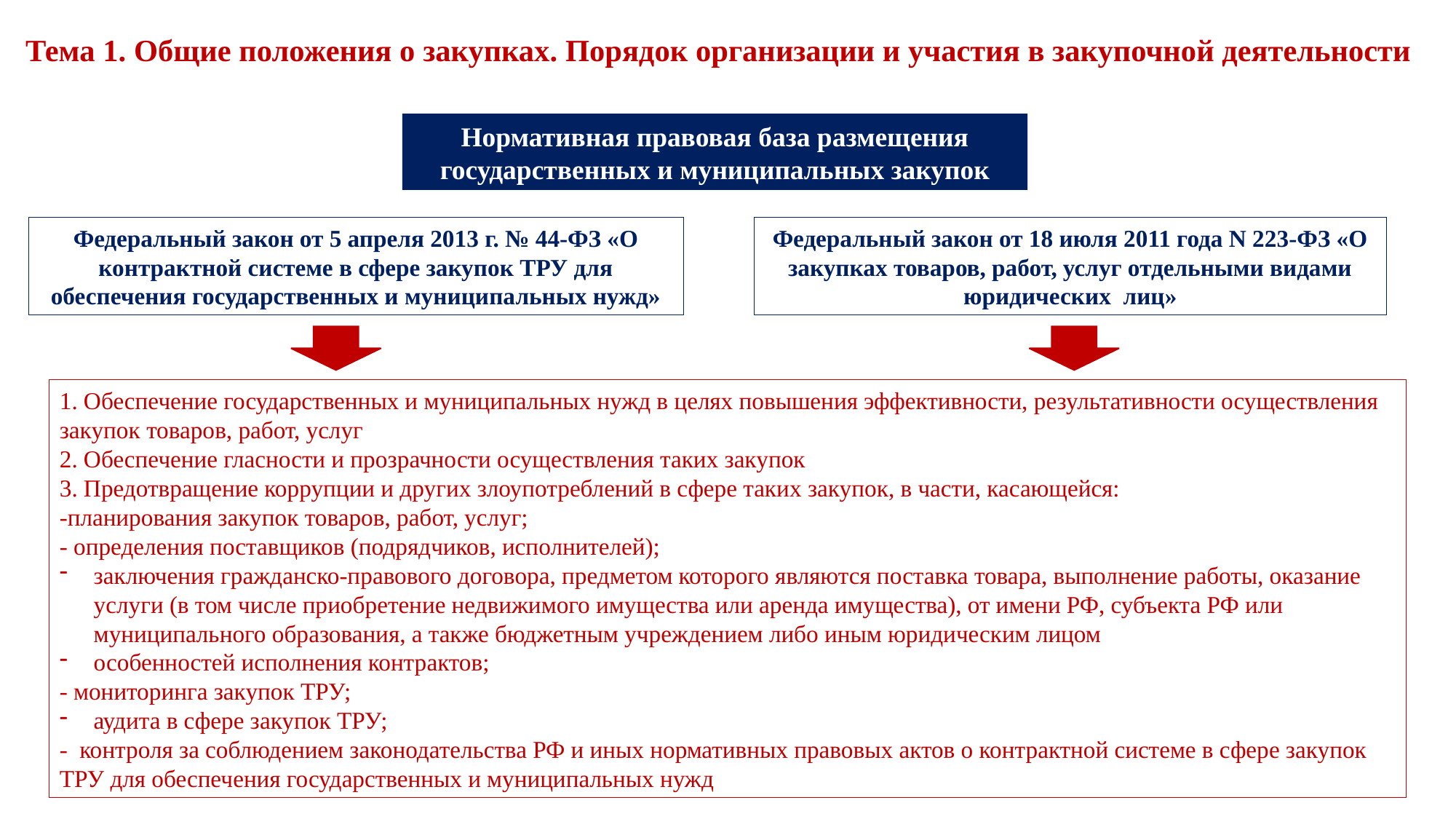

# Тема 1. Общие положения о закупках. Порядок организации и участия в закупочной деятельности
Нормативная правовая база размещения государственных и муниципальных закупок
Федеральный закон от 18 июля 2011 года N 223-ФЗ «О закупках товаров, работ, услуг отдельными видами юридических  лиц»
Федеральный закон от 5 апреля 2013 г. № 44-ФЗ «О контрактной системе в сфере закупок ТРУ для обеспечения государственных и муниципальных нужд»

1. Обеспечение государственных и муниципальных нужд в целях повышения эффективности, результативности осуществления закупок товаров, работ, услуг
2. Обеспечение гласности и прозрачности осуществления таких закупок
3. Предотвращение коррупции и других злоупотреблений в сфере таких закупок, в части, касающейся:
-планирования закупок товаров, работ, услуг;
- определения поставщиков (подрядчиков, исполнителей);
заключения гражданско-правового договора, предметом которого являются поставка товара, выполнение работы, оказание услуги (в том числе приобретение недвижимого имущества или аренда имущества), от имени РФ, субъекта РФ или муниципального образования, а также бюджетным учреждением либо иным юридическим лицом
особенностей исполнения контрактов;
- мониторинга закупок ТРУ;
аудита в сфере закупок ТРУ;
-  контроля за соблюдением законодательства РФ и иных нормативных правовых актов о контрактной системе в сфере закупок ТРУ для обеспечения государственных и муниципальных нужд